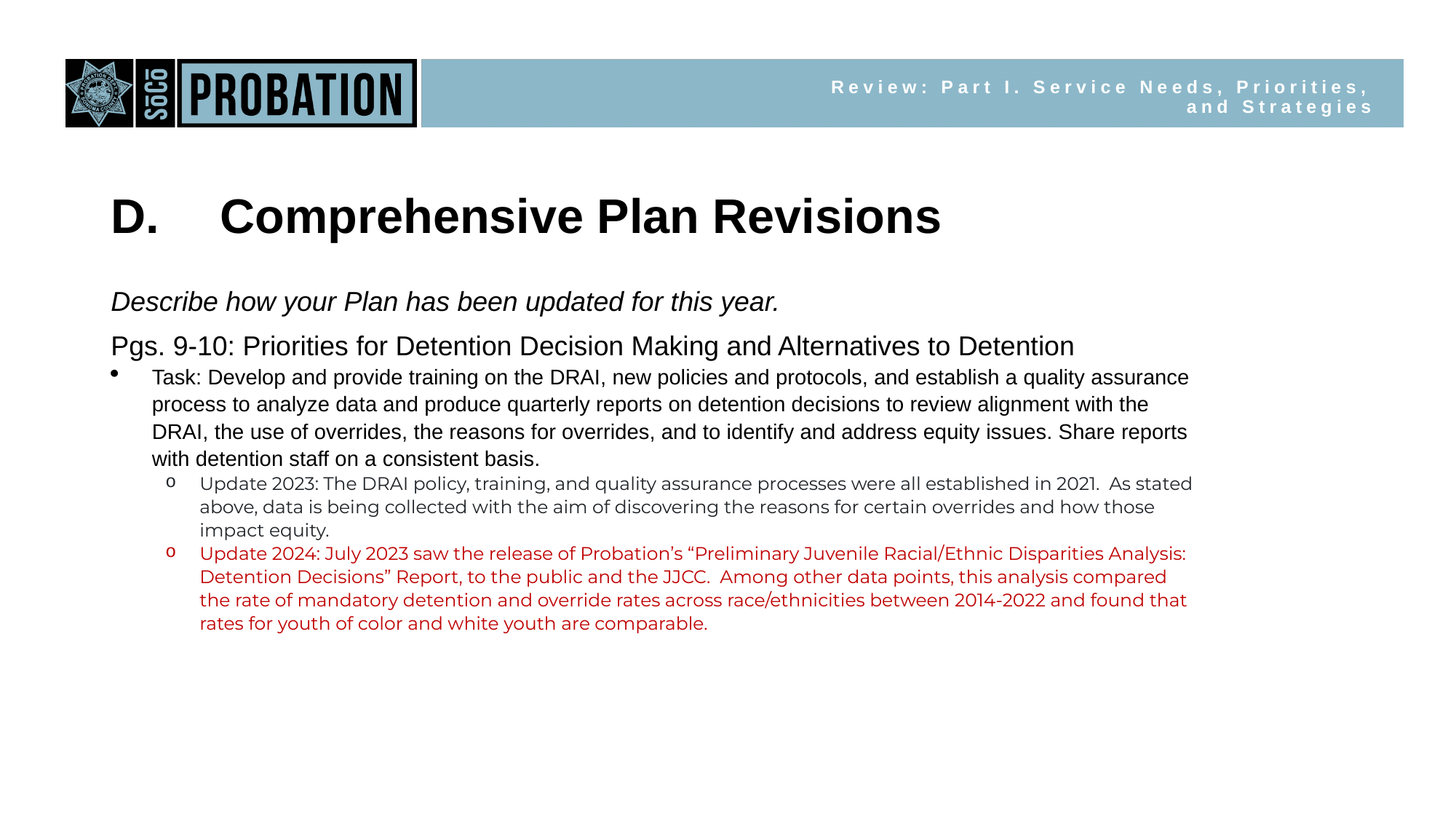

Review: Part I. Service Needs, Priorities, and Strategies
D.	Comprehensive Plan Revisions
Describe how your Plan has been updated for this year.
Pgs. 9-10: Priorities for Detention Decision Making and Alternatives to Detention
Task: Develop and provide training on the DRAI, new policies and protocols, and establish a quality assurance process to analyze data and produce quarterly reports on detention decisions to review alignment with the DRAI, the use of overrides, the reasons for overrides, and to identify and address equity issues. Share reports with detention staff on a consistent basis.
Update 2023: The DRAI policy, training, and quality assurance processes were all established in 2021.  As stated above, data is being collected with the aim of discovering the reasons for certain overrides and how those impact equity.
Update 2024: July 2023 saw the release of Probation’s “Preliminary Juvenile Racial/Ethnic Disparities Analysis: Detention Decisions” Report, to the public and the JJCC.  Among other data points, this analysis compared the rate of mandatory detention and override rates across race/ethnicities between 2014-2022 and found that rates for youth of color and white youth are comparable.